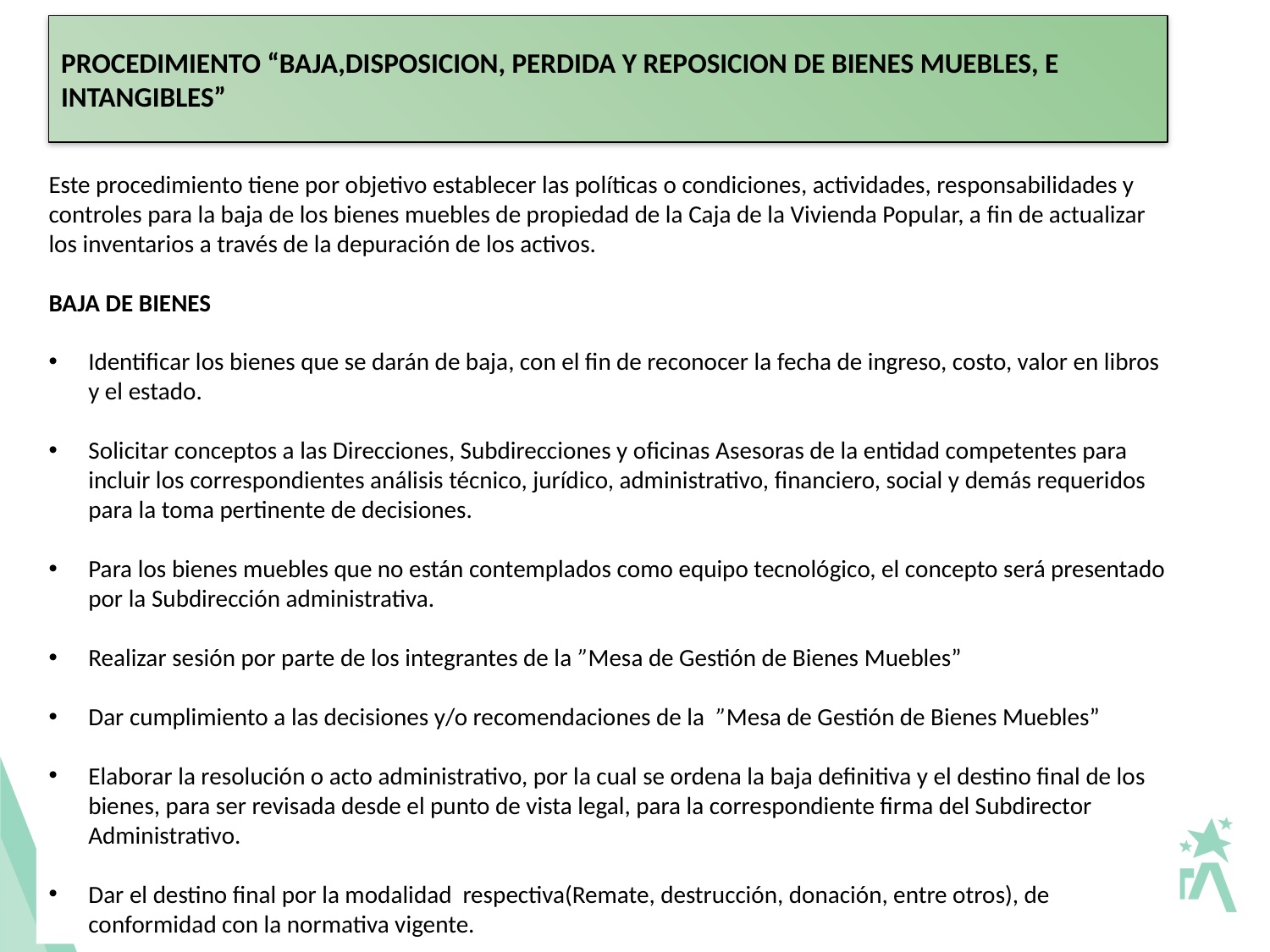

PROCEDIMIENTO “BAJA,DISPOSICION, PERDIDA Y REPOSICION DE BIENES MUEBLES, E INTANGIBLES”
Este procedimiento tiene por objetivo establecer las políticas o condiciones, actividades, responsabilidades y controles para la baja de los bienes muebles de propiedad de la Caja de la Vivienda Popular, a fin de actualizar los inventarios a través de la depuración de los activos.

BAJA DE BIENES

Identificar los bienes que se darán de baja, con el fin de reconocer la fecha de ingreso, costo, valor en libros y el estado.

Solicitar conceptos a las Direcciones, Subdirecciones y oficinas Asesoras de la entidad competentes para incluir los correspondientes análisis técnico, jurídico, administrativo, financiero, social y demás requeridos para la toma pertinente de decisiones.

Para los bienes muebles que no están contemplados como equipo tecnológico, el concepto será presentado por la Subdirección administrativa.

Realizar sesión por parte de los integrantes de la ”Mesa de Gestión de Bienes Muebles”

Dar cumplimiento a las decisiones y/o recomendaciones de la  ”Mesa de Gestión de Bienes Muebles”

Elaborar la resolución o acto administrativo, por la cual se ordena la baja definitiva y el destino final de los bienes, para ser revisada desde el punto de vista legal, para la correspondiente firma del Subdirector Administrativo.

Dar el destino final por la modalidad  respectiva(Remate, destrucción, donación, entre otros), de conformidad con la normativa vigente.